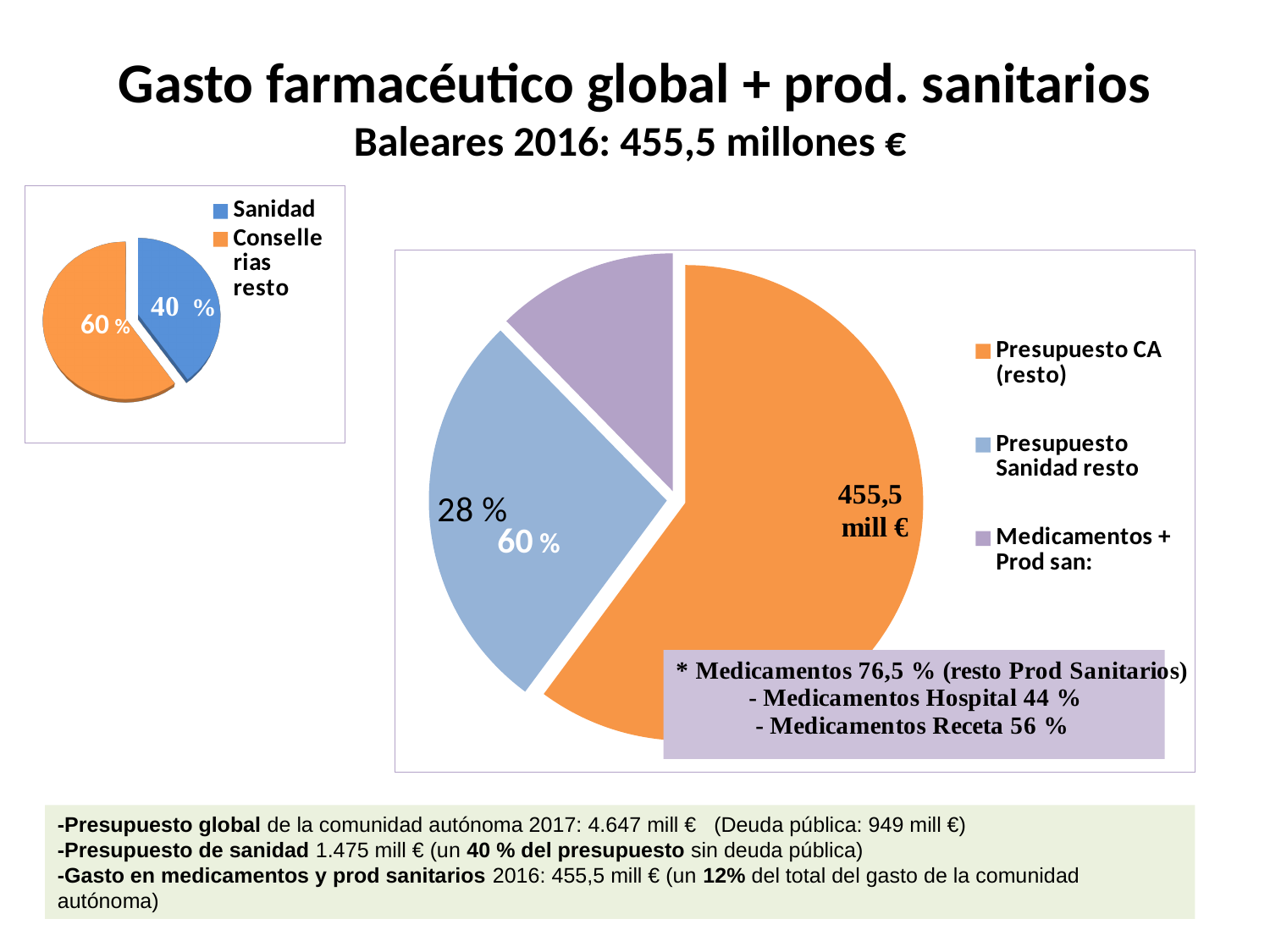

# Gasto farmacéutico global + prod. sanitarios Baleares 2016: 455,5 millones €

[unsupported chart]

[unsupported chart]

60 %
-Presupuesto global de la comunidad autónoma 2017: 4.647 mill €   (Deuda pública: 949 mill €)
-Presupuesto de sanidad 1.475 mill € (un 40 % del presupuesto sin deuda pública)
-Gasto en medicamentos y prod sanitarios 2016: 455,5 mill € (un 12% del total del gasto de la comunidad autónoma)
ADSP IB